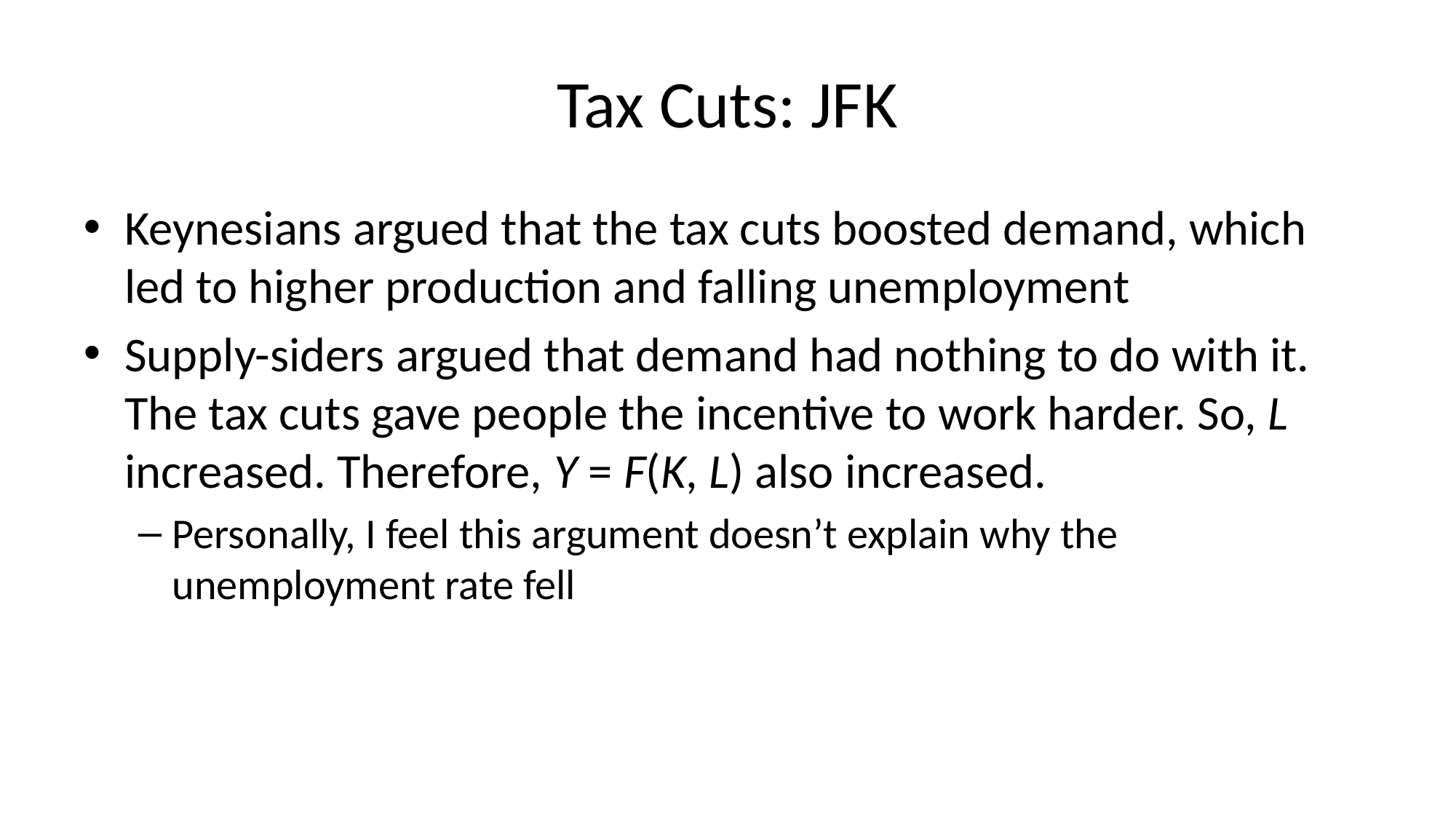

# Tax Cuts: JFK
Keynesians argued that the tax cuts boosted demand, which led to higher production and falling unemployment
Supply-siders argued that demand had nothing to do with it. The tax cuts gave people the incentive to work harder. So, L increased. Therefore, Y = F(K, L) also increased.
Personally, I feel this argument doesn’t explain why the unemployment rate fell